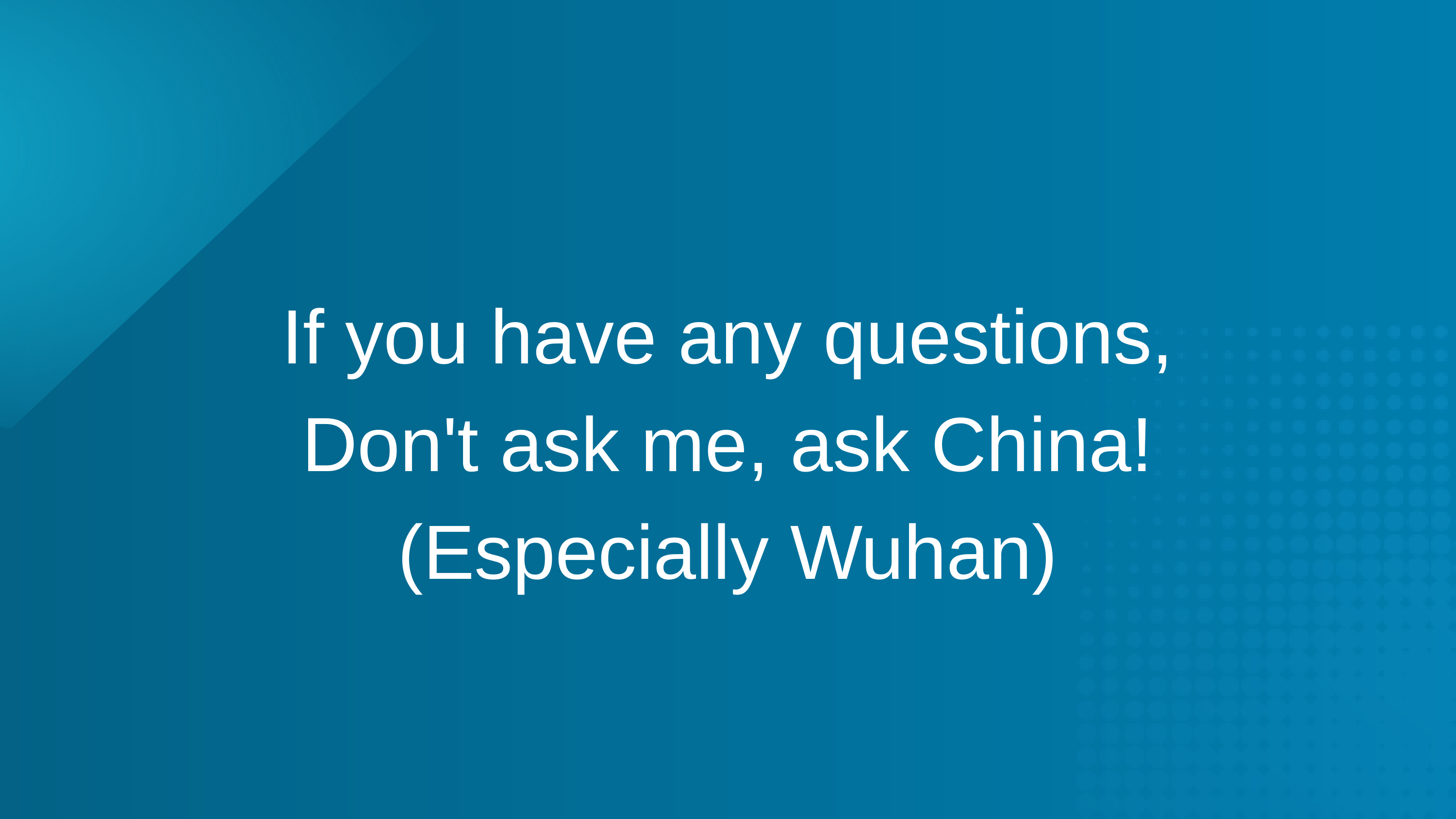

If you have any questions,
Don't ask me, ask China!
(Especially Wuhan)